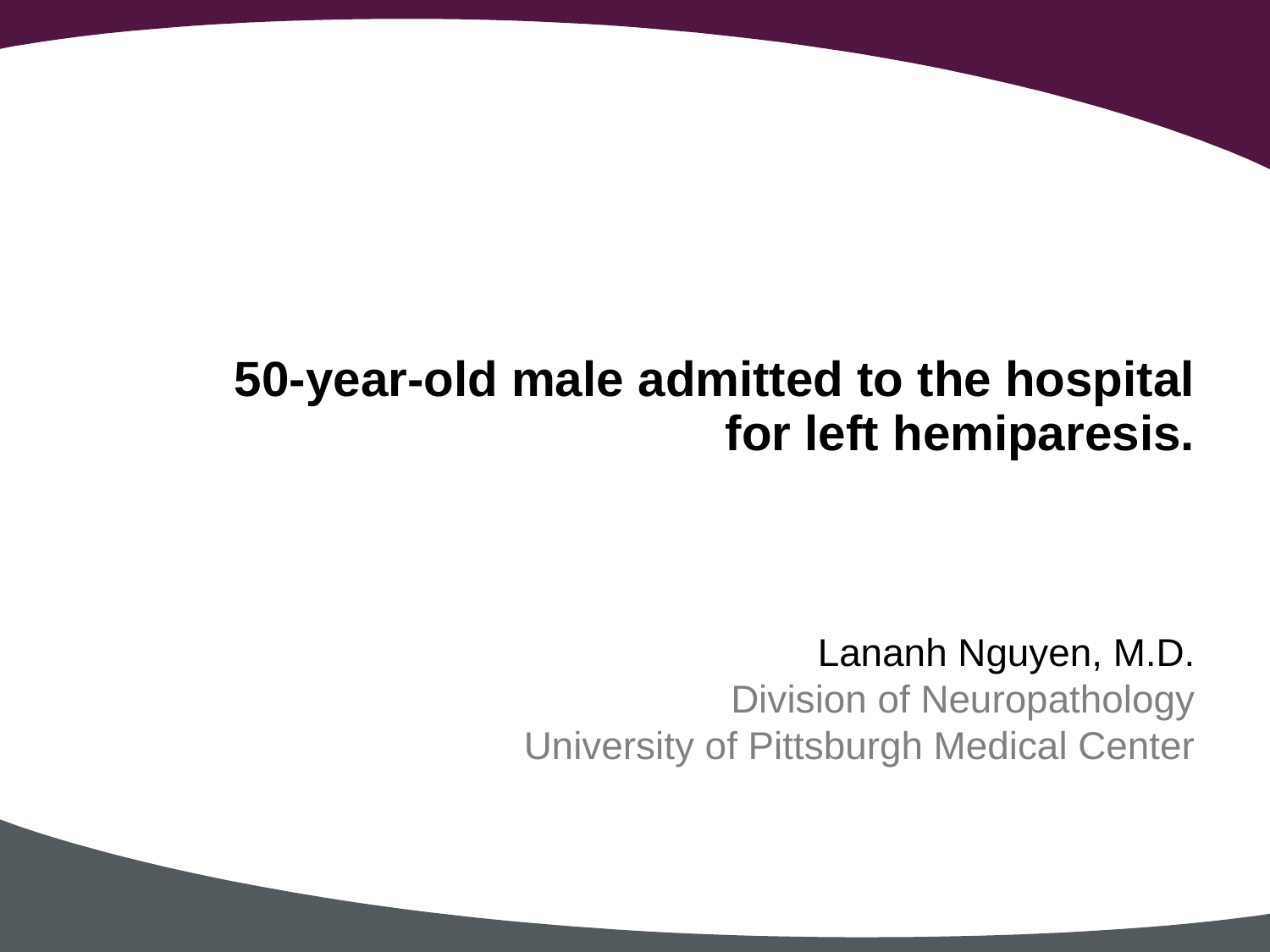

# 50-year-old male admitted to the hospital for left hemiparesis.
Lananh Nguyen, M.D.
Division of Neuropathology
University of Pittsburgh Medical Center